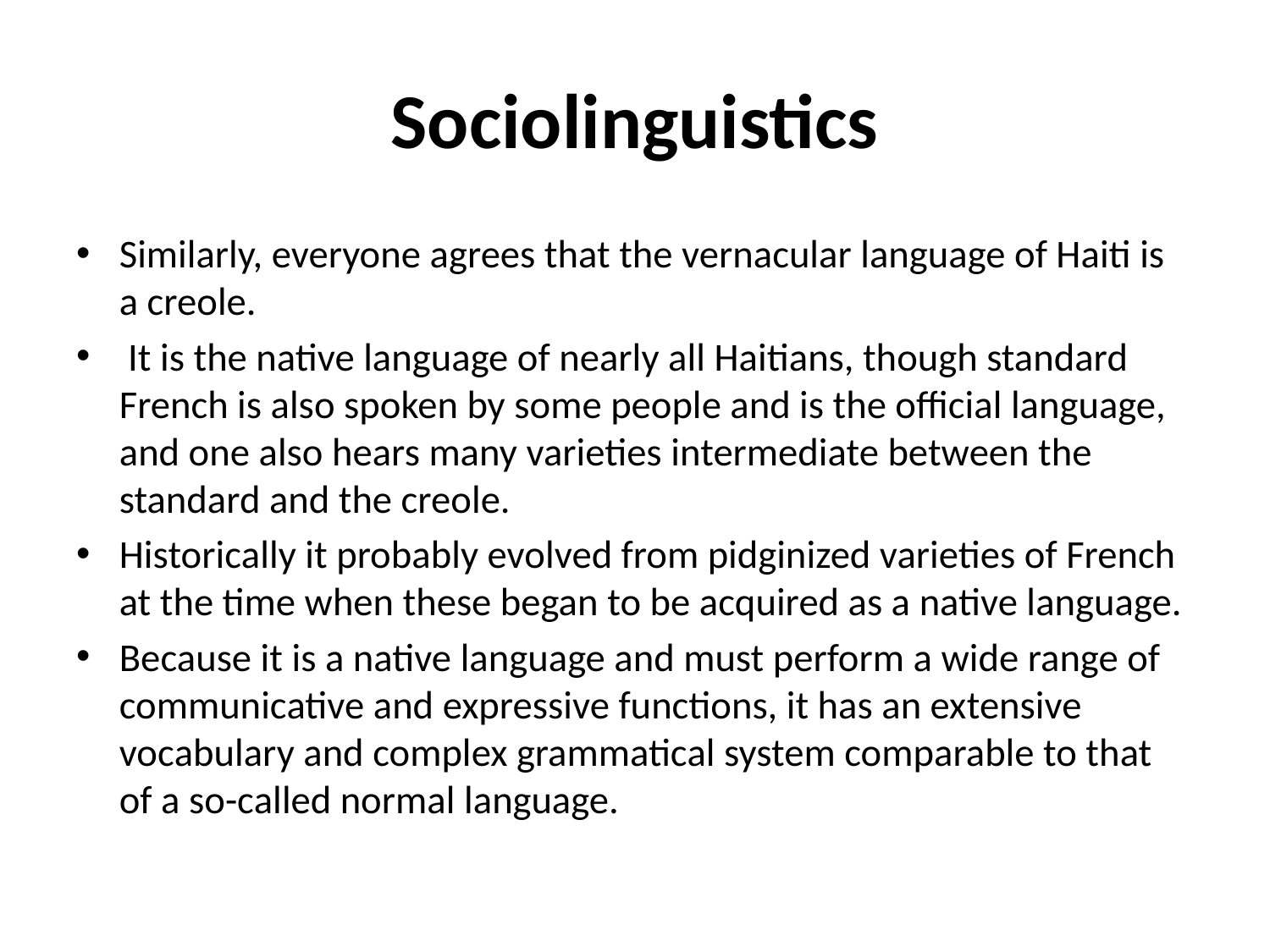

# Sociolinguistics
Similarly, everyone agrees that the vernacular language of Haiti is a creole.
 It is the native language of nearly all Haitians, though standard French is also spoken by some people and is the official language, and one also hears many varieties intermediate between the standard and the creole.
Historically it probably evolved from pidginized varieties of French at the time when these began to be acquired as a native language.
Because it is a native language and must perform a wide range of communicative and expressive functions, it has an extensive vocabulary and complex grammatical system comparable to that of a so-called normal language.